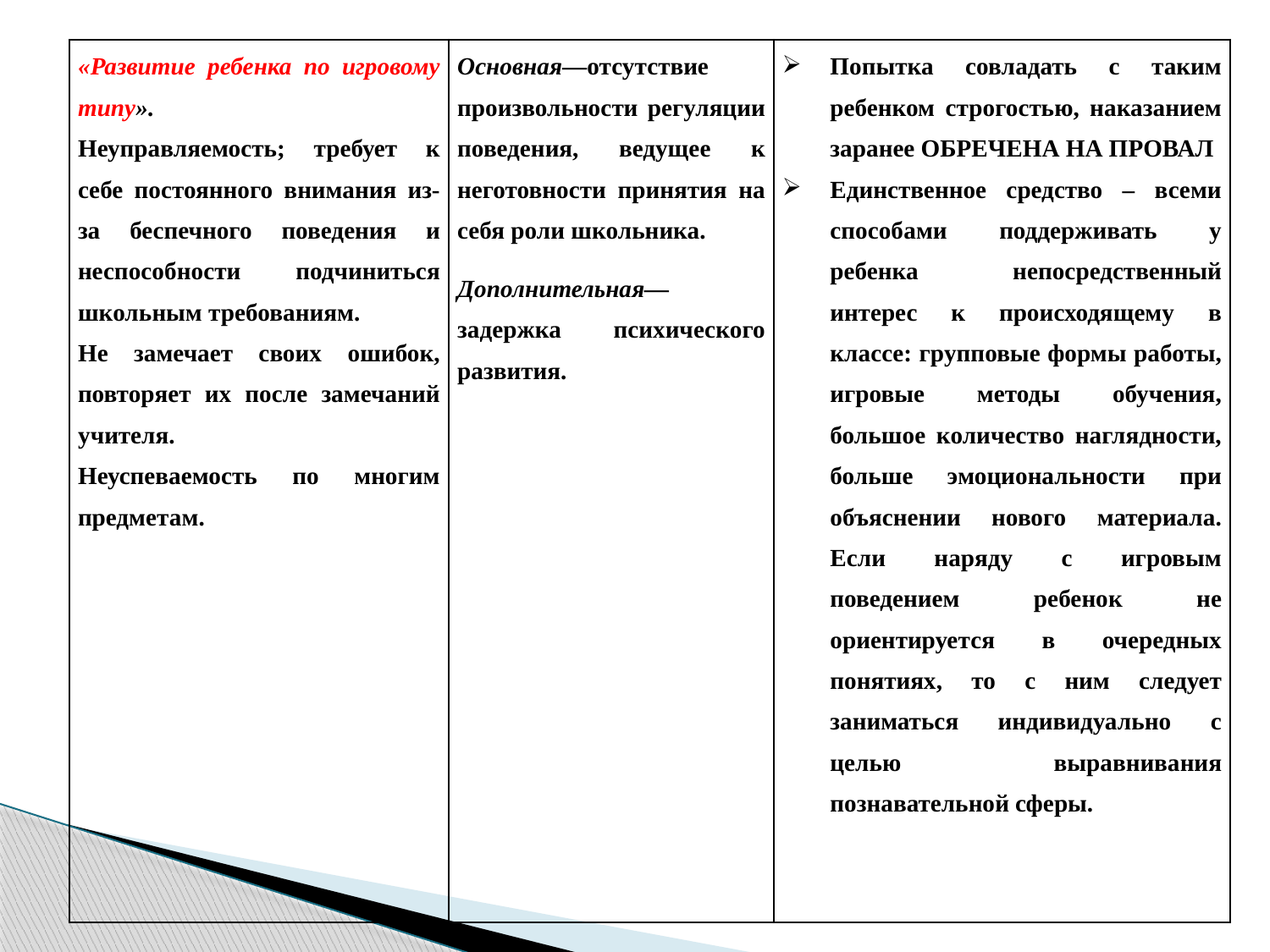

| «Развитие ребенка по игровому типу». Неуправляемость; требует к себе постоянного внимания из-за беспечного поведения и неспособности подчиниться школьным требованиям. Не замечает своих ошибок, повторяет их после замечаний учителя. Неуспеваемость по многим предметам. | Основная—отсутствие произвольности регуляции поведения, ведущее к неготовности принятия на себя роли школьника. Дополнительная—задержка психического развития. | Попытка совладать с таким ребенком строгостью, наказанием заранее обречена на провал Единственное средство – всеми способами поддерживать у ребенка непосредственный интерес к происходящему в классе: групповые формы работы, игровые методы обучения, большое количество наглядности, больше эмоциональности при объяснении нового материала. Если наряду с игровым поведением ребенок не ориентируется в очередных понятиях, то с ним следует заниматься индивидуально с целью выравнивания познавательной сферы. |
| --- | --- | --- |